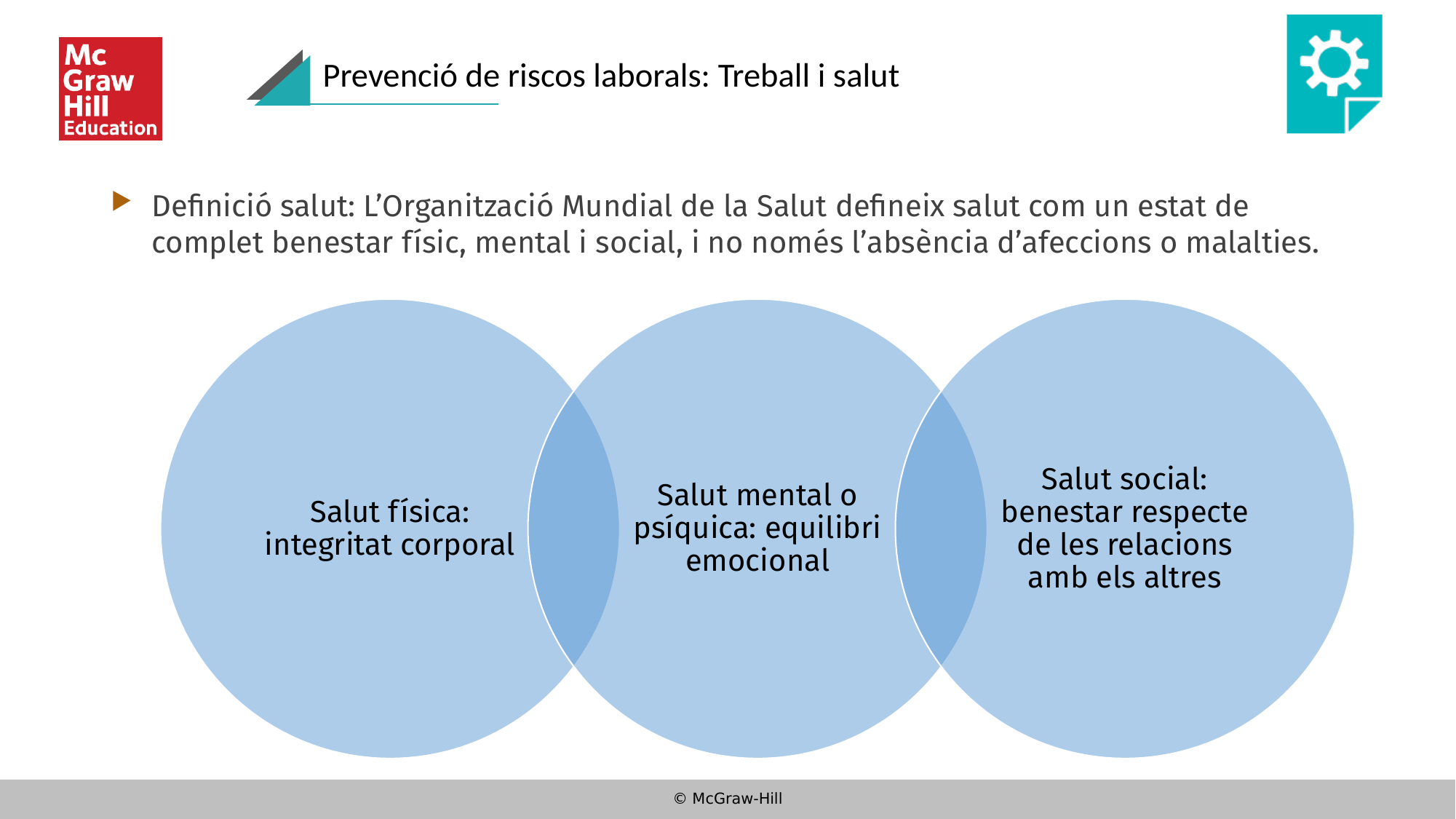

Prevenció de riscos laborals: Treball i salut
Definició salut: L’Organització Mundial de la Salut defineix salut com un estat de complet benestar físic, mental i social, i no només l’absència d’afeccions o malalties.

Salut física: integritat corporal
Salut mental o psíquica: equilibri emocional
Salut social: benestar respecte de les relacions amb els altres